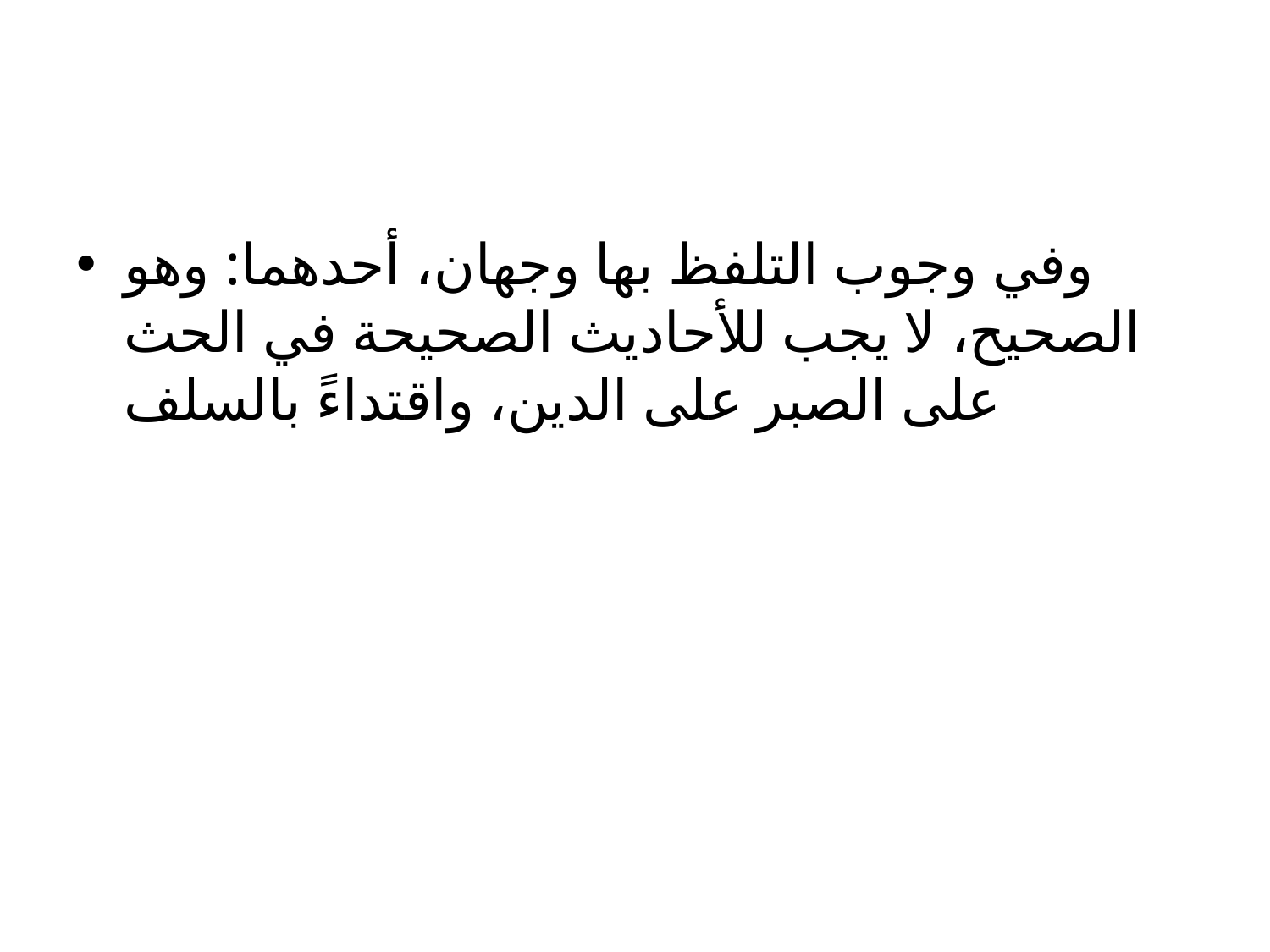

#
وفي وجوب التلفظ بها وجهان، أحدهما: وهو الصحيح، لا يجب للأحاديث الصحيحة في الحث على الصبر على الدين، واقتداءً بالسلف